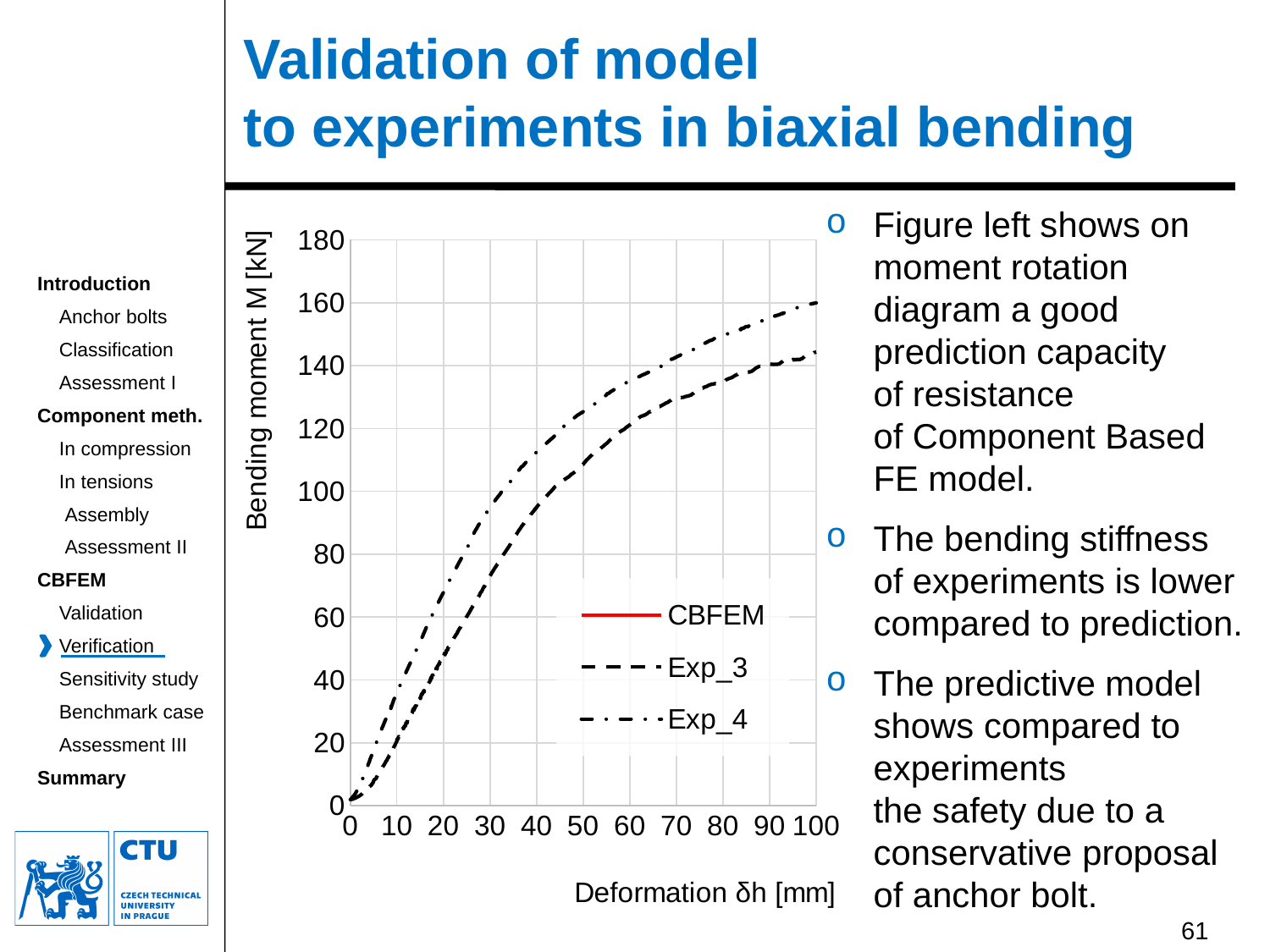

# Validation of model to experiments in biaxial bending
Figure left shows on moment rotation diagram a good prediction capacity
of resistance
of Component Based FE model.
The bending stiffness
of experiments is lower compared to prediction.
The predictive model shows compared to experiments
the safety due to a conservative proposal
of anchor bolt.

### Chart

| Category |  |  |  |
|---|---|---|---|